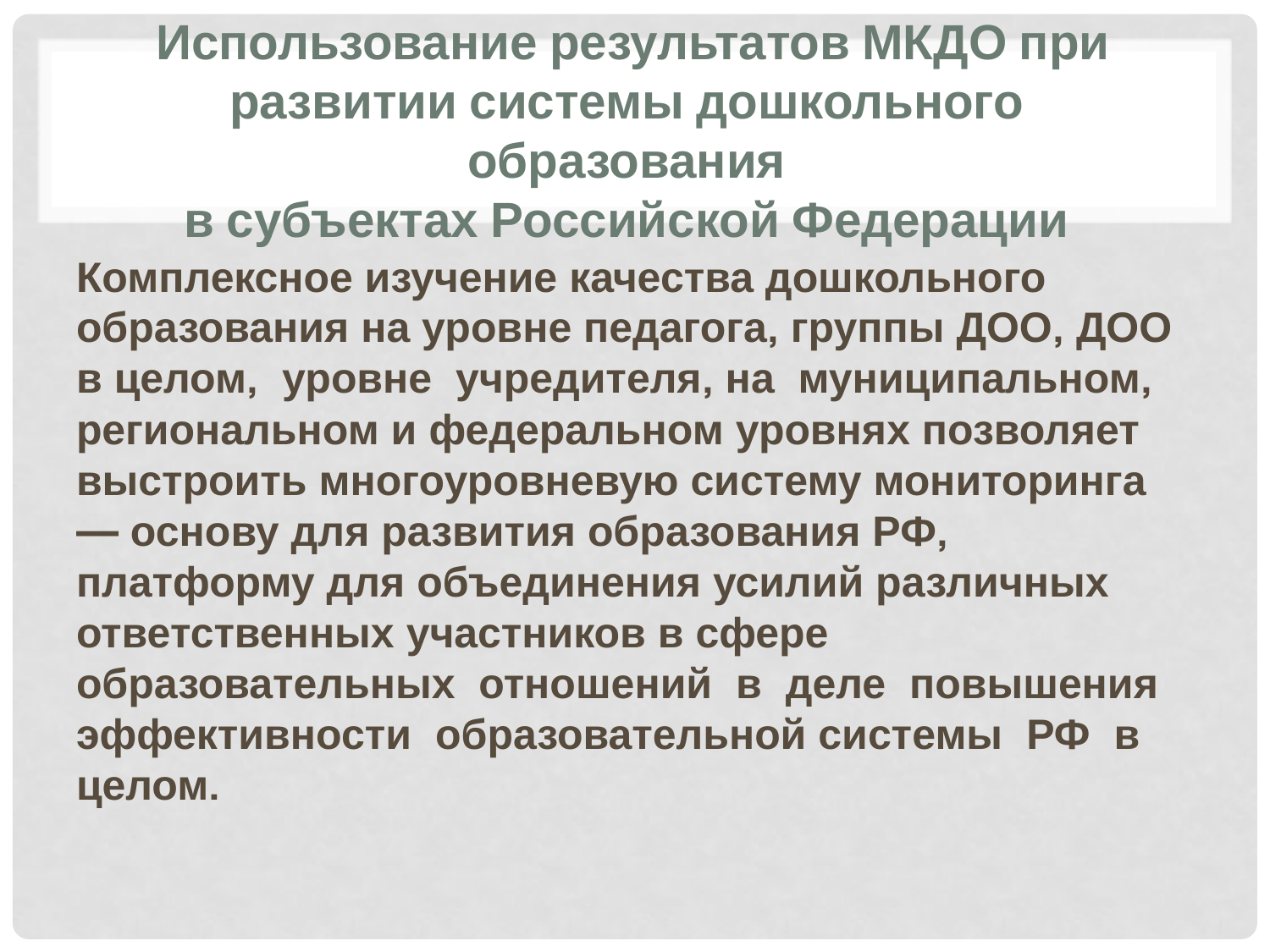

# Использование результатов МКДО при развитии системы дошкольного  образования в субъектах Российской Федерации
Комплексное изучение качества дошкольного образования на уровне педагога, группы ДОО, ДОО  в целом,  уровне  учредителя, на  муниципальном, региональном и федеральном уровнях позволяет выстроить многоуровневую систему мониторинга — основу для развития образования РФ, платформу для объединения усилий различных ответственных участников в сфере  образовательных  отношений  в  деле  повышения  эффективности  образовательной системы  РФ  в  целом.